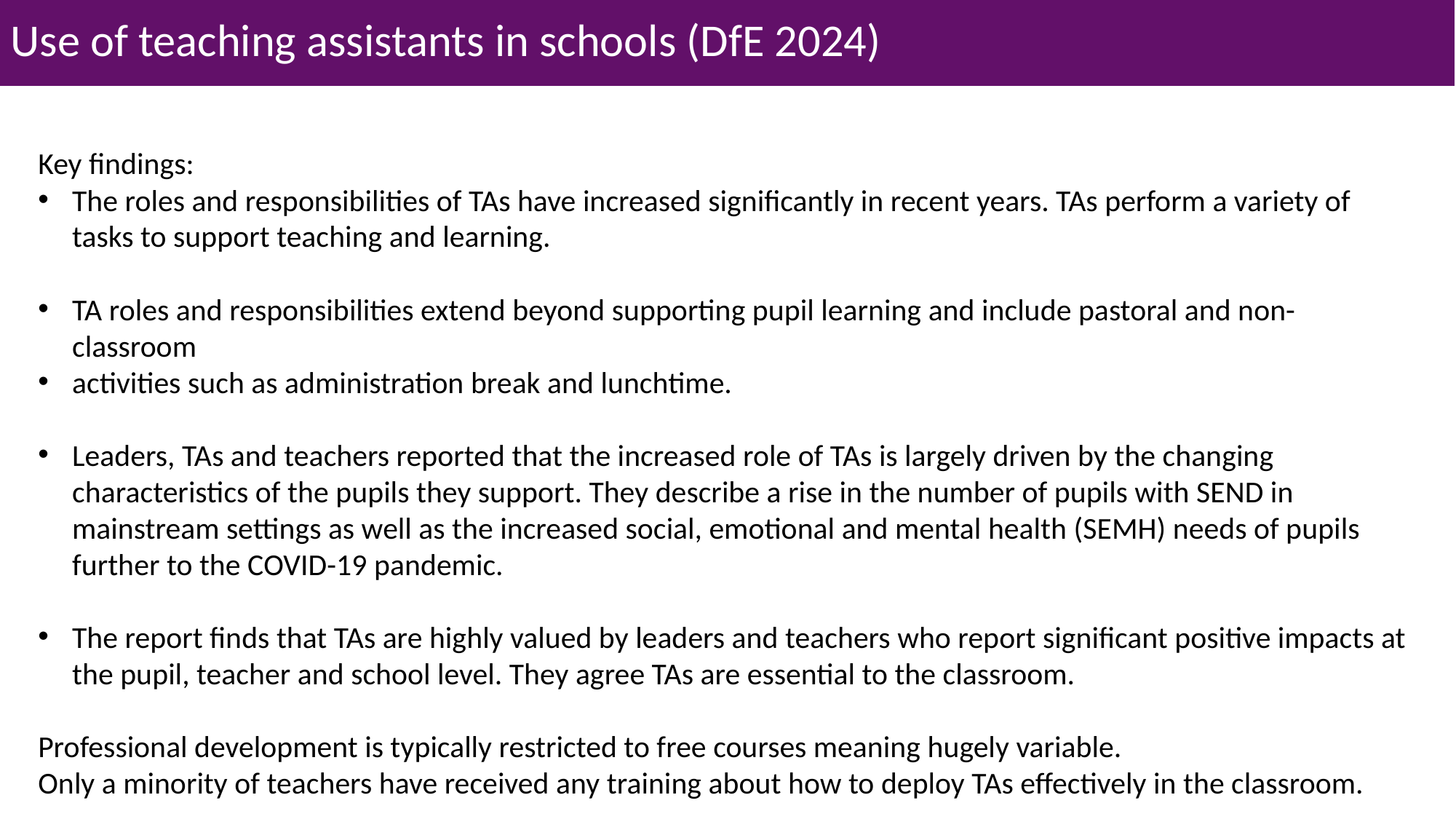

Use of teaching assistants in schools (DfE 2024)
Key findings:
The roles and responsibilities of TAs have increased significantly in recent years. TAs perform a variety of tasks to support teaching and learning.

TA roles and responsibilities extend beyond supporting pupil learning and include pastoral and non-classroom
activities such as administration break and lunchtime.

Leaders, TAs and teachers reported that the increased role of TAs is largely driven by the changing characteristics of the pupils they support. They describe a rise in the number of pupils with SEND in mainstream settings as well as the increased social, emotional and mental health (SEMH) needs of pupils further to the COVID-19 pandemic.

The report finds that TAs are highly valued by leaders and teachers who report significant positive impacts at the pupil, teacher and school level. They agree TAs are essential to the classroom.

Professional development is typically restricted to free courses meaning hugely variable.
Only a minority of teachers have received any training about how to deploy TAs effectively in the classroom.